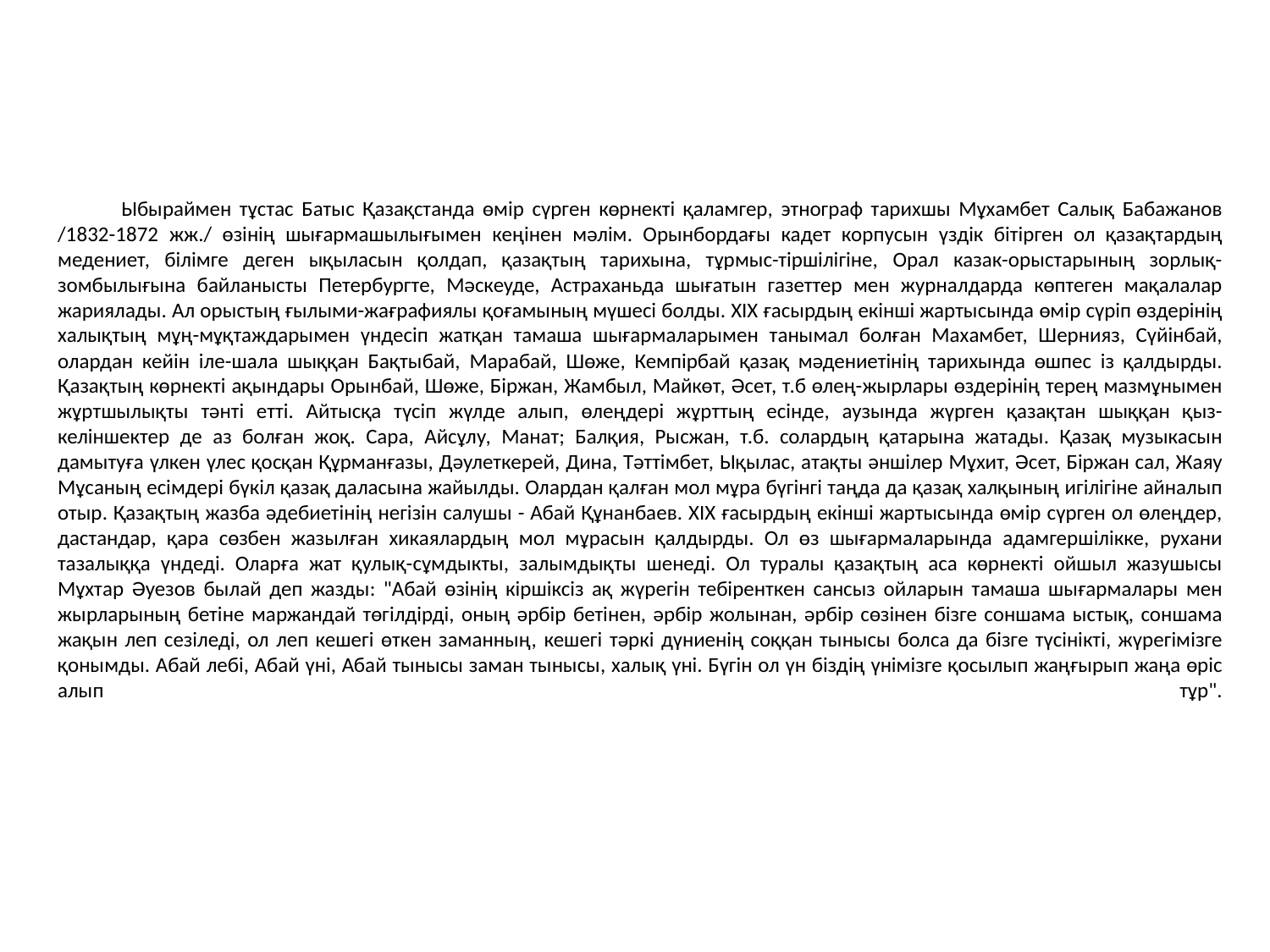

# Ыбыраймен тұстас Батыс Қазақстанда өмір сүрген көрнекті қаламгер, этнограф тарихшы Мұхамбет Салық Бабажанов /1832-1872 жж./ өзiнiң шығармашылығымен кеңiнен мәлiм. Орынбордағы кадет корпусын үздiк бiтiрген ол қазақтардың медениет, бiлiмге деген ықыласын қолдап, қазақтың тарихына, тұрмыс-тiршiлiгiне, Орал казак-орыстарының зорлық-зомбылығына байланысты Петербургте, Мәскеуде, Астраханьда шығатын газеттер мен журналдарда көптеген мақалалар жариялады. Ал орыстың ғылыми-жағрафиялы қоғамының мүшесi болды. XIX ғасырдың екiншi жартысында өмip сүрiп өздерiнiң халықтың мұң-мұқтаждарымен үндесiп жатқан тамаша шығармаларымен танымал болған Махамбет, Шернияз, Сүйiнбай, олардан кейiн iле-шала шыққан Бақтыбай, Марабай, Шөже, Кемпiрбай қазақ мәдениетiнiң тарихында өшпес iз қалдырды. Қазақтың көрнекті ақындары Орынбай, Шөже, Бiржан, Жамбыл, Майкөт, Әсет, т.б өлең-жырлары өздерiнiң терең мазмұнымен жұртшылықты тәнтi eтті. Айтысқа түсiп жүлде алып, өлеңдерi жұрттың есiнде, аузында жүрген қазақтан шыққан қыз-келiншектер де аз болған жоқ. Сара, Айсұлу, Манат; Балқия, Рысжан, т.б. солардың қатарына жатады. Қазақ музыкасын дамытуға үлкен үлес қосқан Құрманғазы, Дәулеткерей, Дина, Тәттiмбет, Ықылас, атақты әншiлер Мұхит, Әсет, Бiржан сал, Жаяу Мұсаның есiмдерi бүкiл қазақ даласына жайылды. Олардан қалған мол мұра бүгiнгi таңда да қазақ халқының игiлiгiне айналып отыр. Қазақтың жазба әдебиетiнiң негiзiн салушы - Абай Құнанбаев. XIX ғасырдың екiншi жартысында өмip сүрген ол өлеңдер, дастандар, қара сөзбен жазылған хикаялардың мол мұрасын қалдырды. Ол өз шығармаларында адамгершiлiкке, рухани тазалыққа үндедi. Оларға жат қулық-сұмдыкты, залымдықты шенедi. Ол туралы қазақтың аса көpнектi ойшыл жазушысы Мұхтар Әуезов былай деп жазды: "Абай өзiнiң кiршiксiз ақ жүрегiн тебiренткен сансыз ойларын тамаша шығармалары мен жырларының бетiне маржандай төгiлдiрдi, оның әрбiр бетiнен, әрбiр жолынан, әрбiр сөзiнен бiзге соншама ыстық, соншама жақын леп сезiледi, ол леп кешегi өткен заманның, кешегi тәркі дүниенiң соққан тынысы болса да бiзге түсінікті, жүрегiмiзге қонымды. Абай лебi, Абай үнi, Абай тынысы заман тынысы, халық үні. Бүгiн ол үн бiздiң үнiмiзге қосылып жаңғырып жаңа өpic алып тұр".